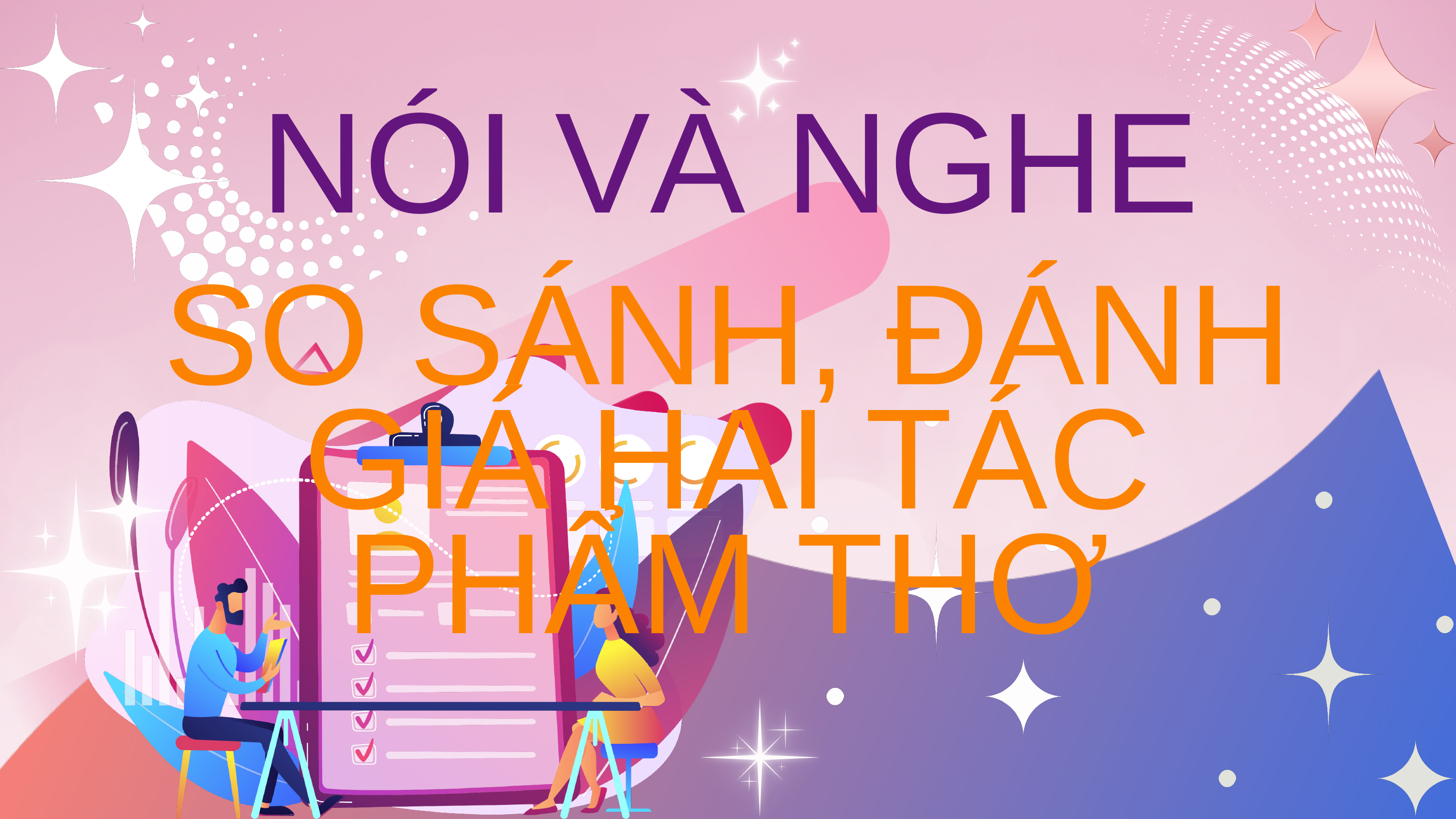

NÓI VÀ NGHE

SO SÁNH, ĐÁNH GIÁ HAI TÁC PHẨM THƠ